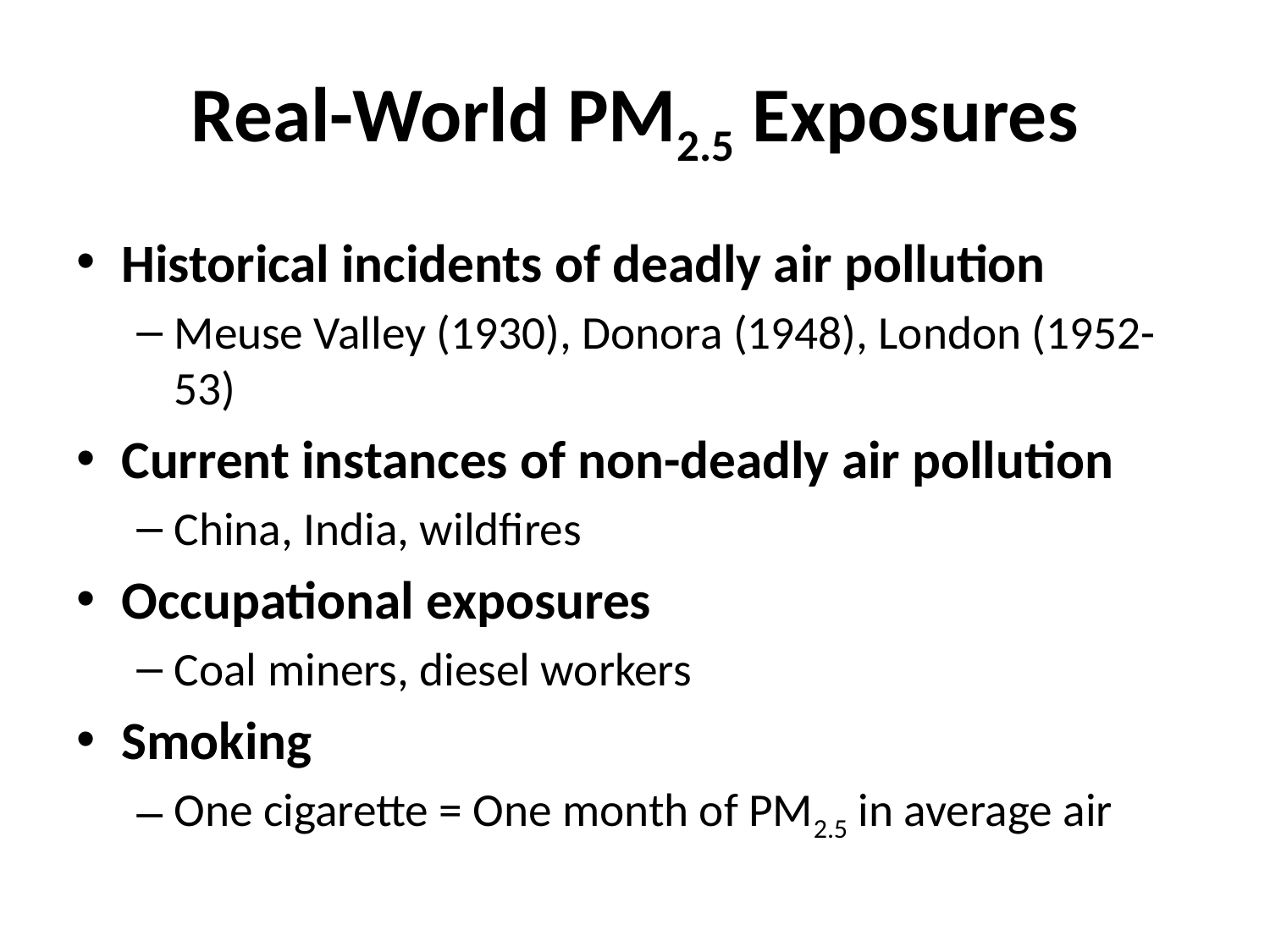

# Real-World PM2.5 Exposures
Historical incidents of deadly air pollution
Meuse Valley (1930), Donora (1948), London (1952-53)
Current instances of non-deadly air pollution
China, India, wildfires
Occupational exposures
Coal miners, diesel workers
Smoking
One cigarette = One month of PM2.5 in average air